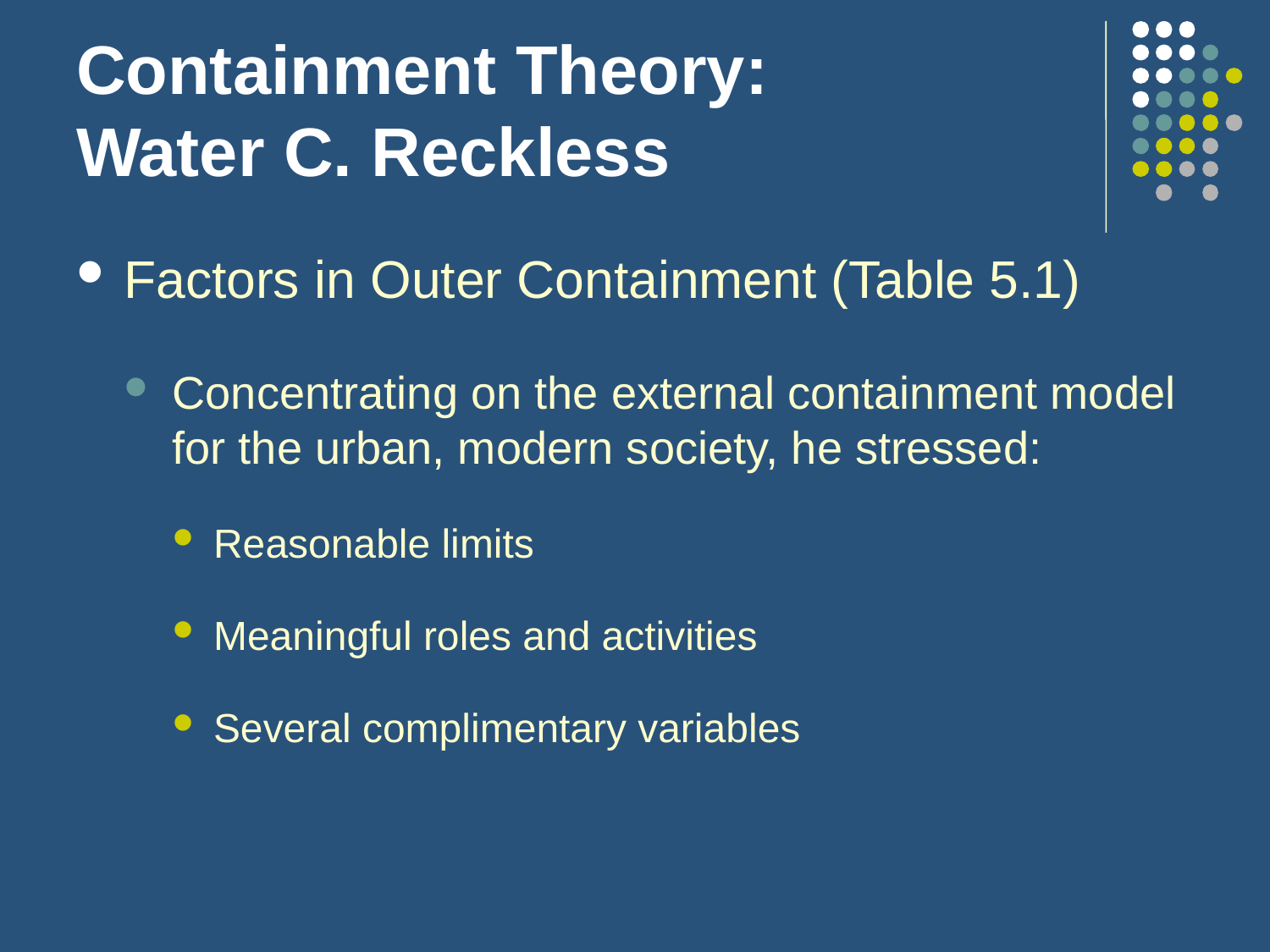

# Containment Theory: Water C. Reckless
Factors in Outer Containment (Table 5.1)

Concentrating on the external containment model for the urban, modern society, he stressed:

Reasonable limits

Meaningful roles and activities

Several complimentary variables